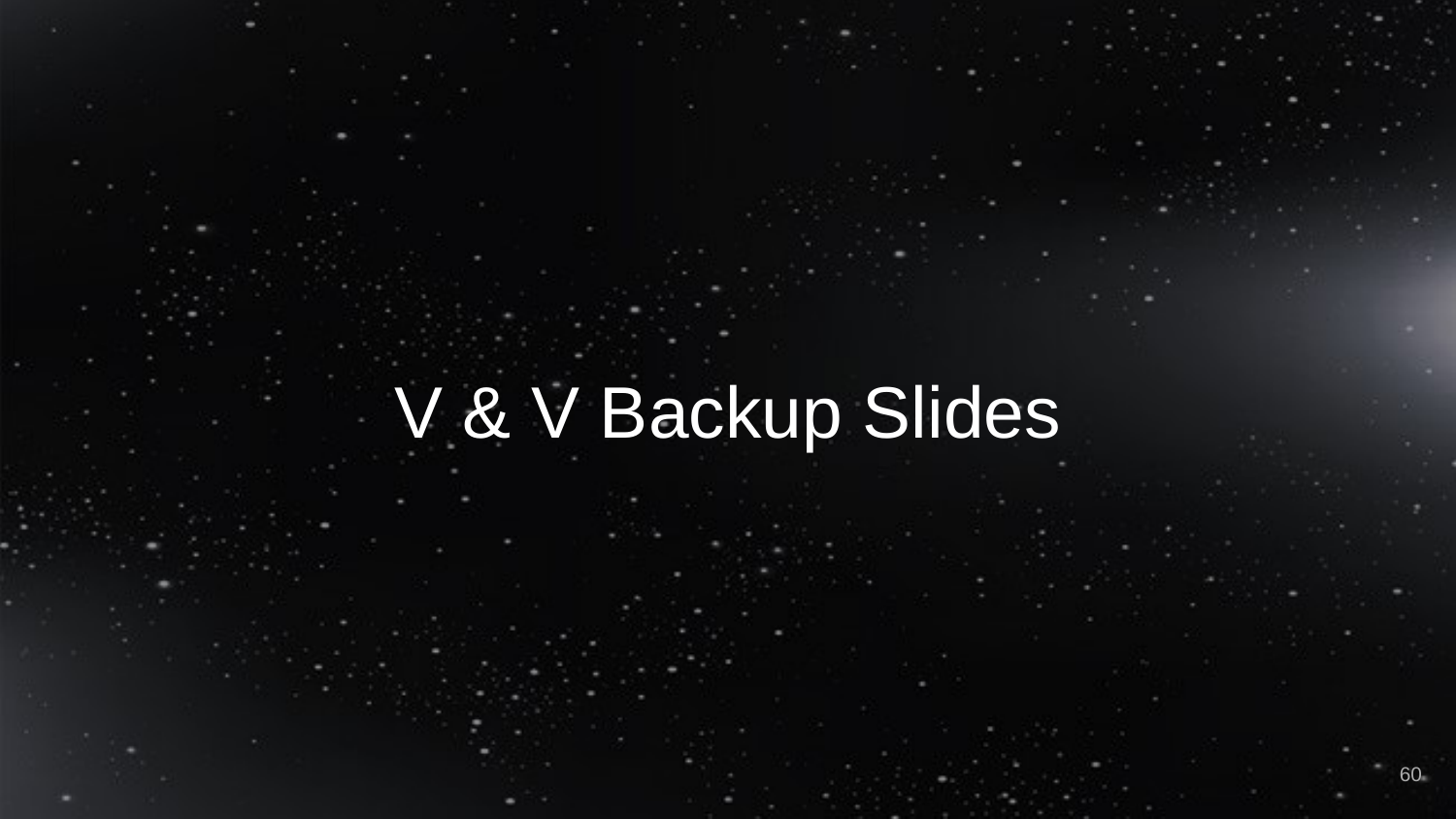

# V & V Backup Slides
60